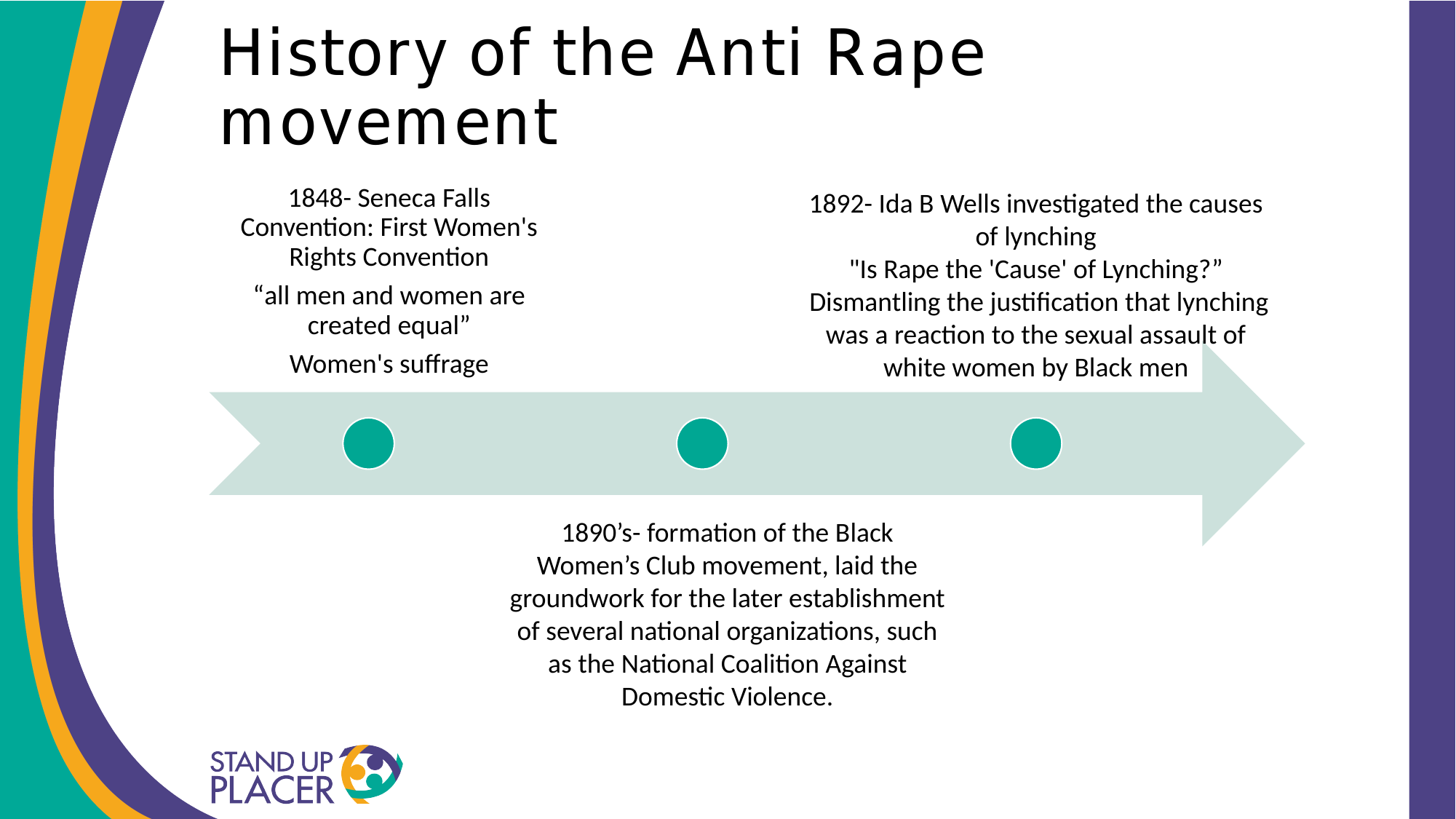

# History of the Anti Rape movement
1892- Ida B Wells investigated the causes of lynching
"Is Rape the 'Cause' of Lynching?”
 Dismantling the justification that lynching was a reaction to the sexual assault of white women by Black men

1848- Seneca Falls Convention: First Women's Rights Convention
“all men and women are created equal”
Women's suffrage

1890’s- formation of the Black Women’s Club movement, laid the groundwork for the later establishment of several national organizations, such as the National Coalition Against Domestic Violence.